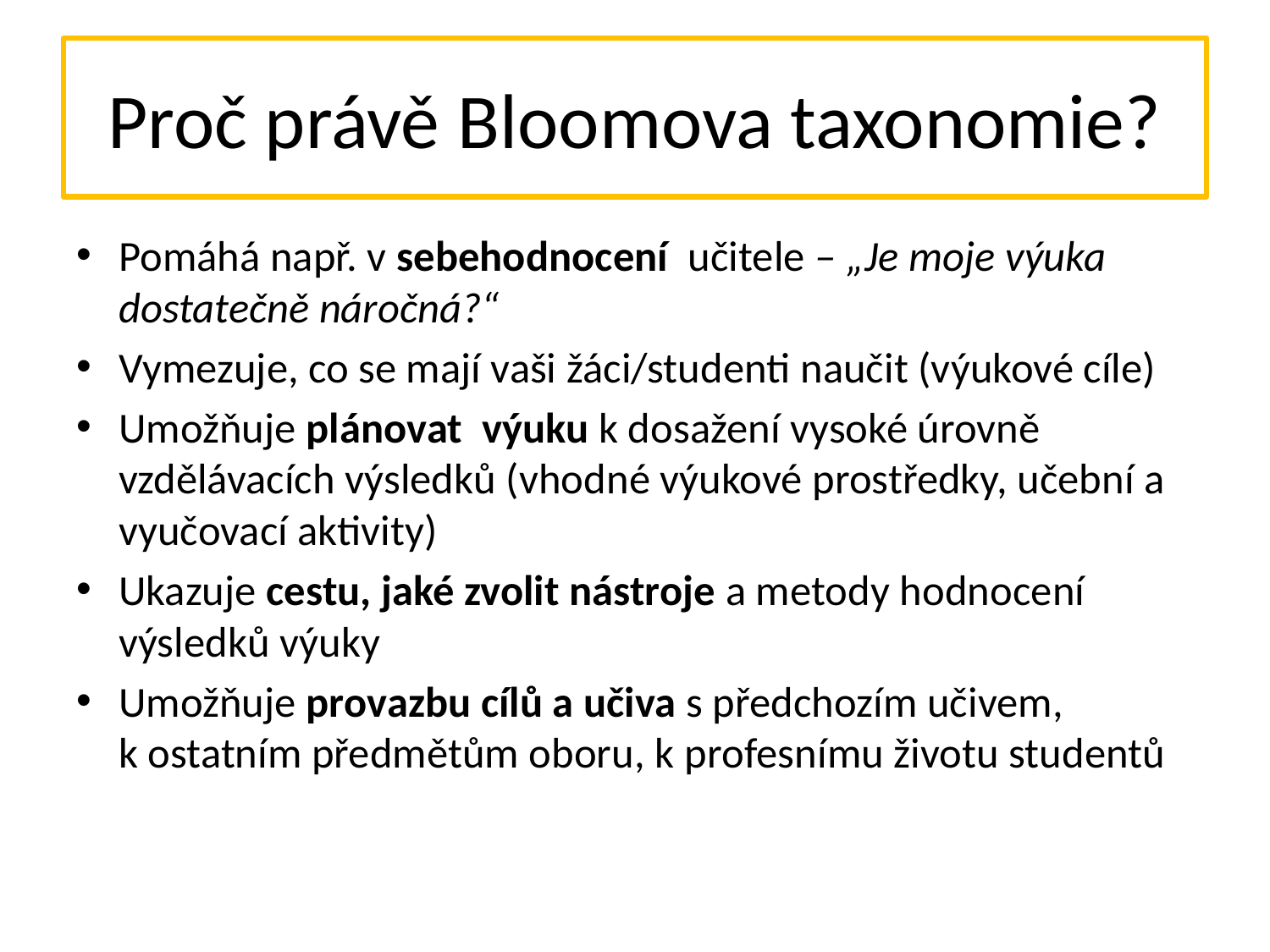

# Proč právě Bloomova taxonomie?
Pomáhá např. v sebehodnocení  učitele – „Je moje výuka dostatečně náročná?“
Vymezuje, co se mají vaši žáci/studenti naučit (výukové cíle)
Umožňuje plánovat  výuku k dosažení vysoké úrovně vzdělávacích výsledků (vhodné výukové prostředky, učební a vyučovací aktivity)
Ukazuje cestu, jaké zvolit nástroje a metody hodnocení výsledků výuky
Umožňuje provazbu cílů a učiva s předchozím učivem, k ostatním předmětům oboru, k profesnímu životu studentů